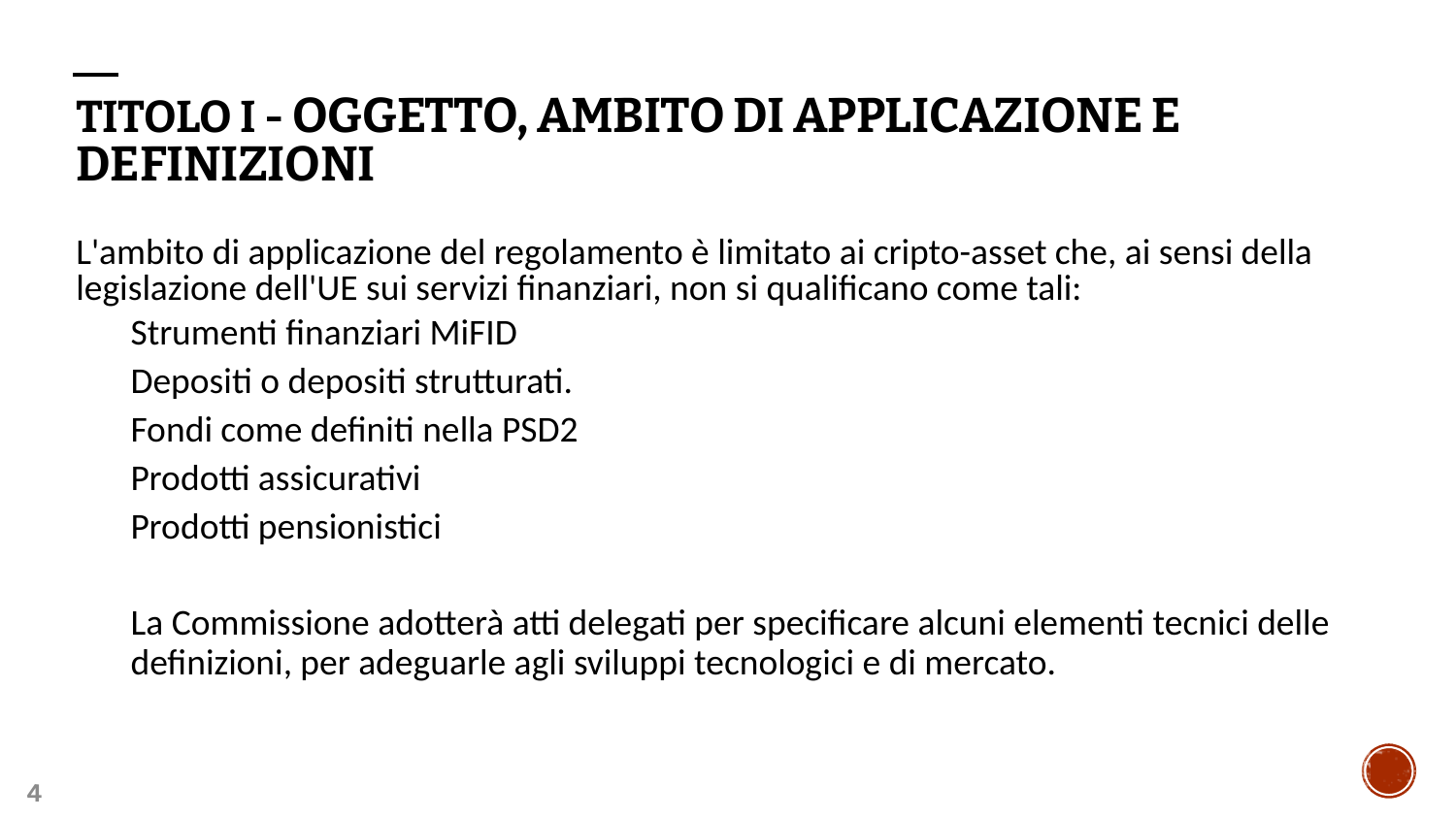

# TiTolo I - oggetto, ambito di applicazione e definizioni
L'ambito di applicazione del regolamento è limitato ai cripto-asset che, ai sensi della legislazione dell'UE sui servizi finanziari, non si qualificano come tali:
Strumenti finanziari MiFID
Depositi o depositi strutturati.
Fondi come definiti nella PSD2
Prodotti assicurativi
Prodotti pensionistici

La Commissione adotterà atti delegati per specificare alcuni elementi tecnici delle definizioni, per adeguarle agli sviluppi tecnologici e di mercato.

4